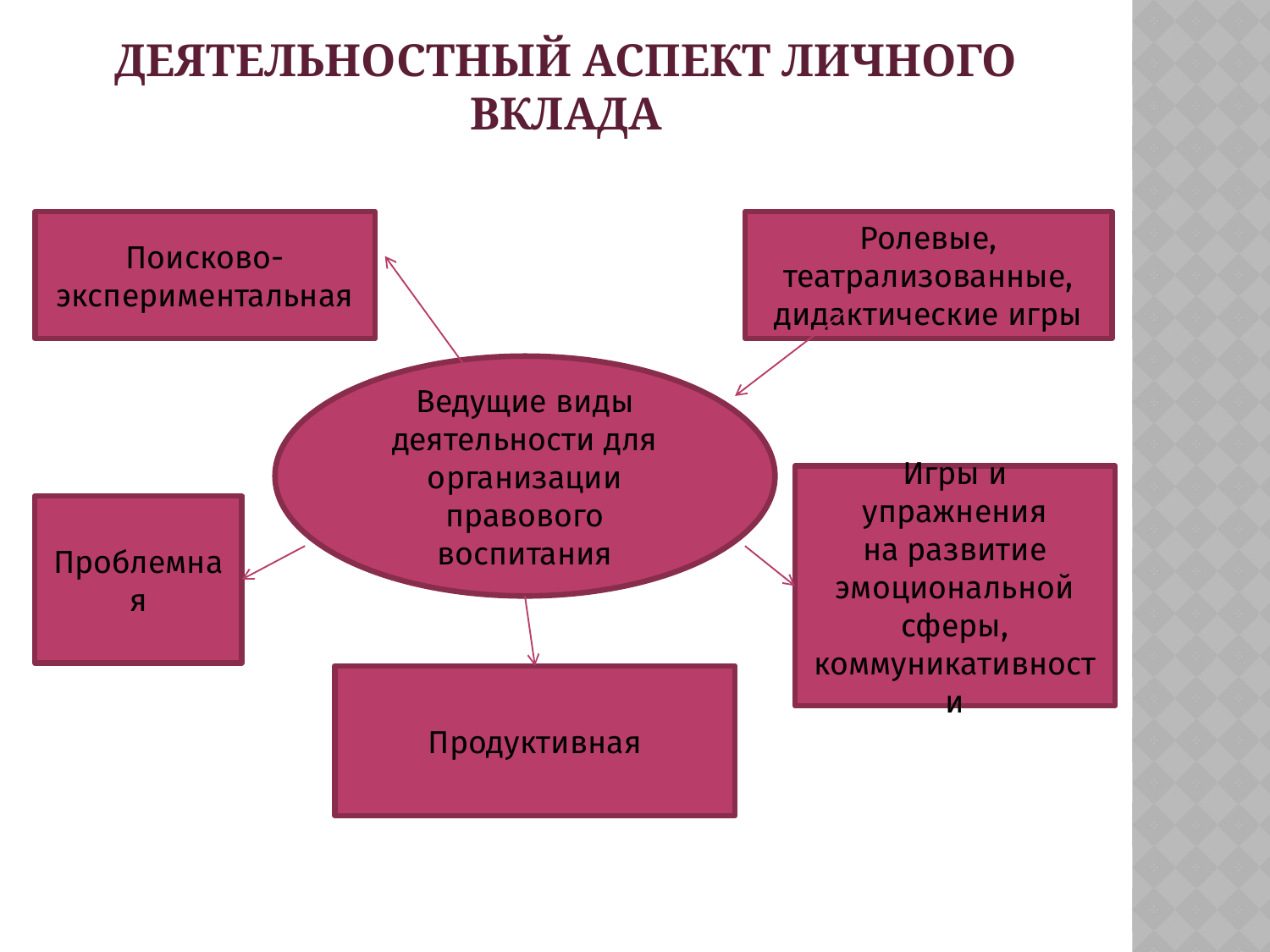

Деятельностный аспект личного вклада
Поисково-
экспериментальная
Ролевые,
театрализованные,
дидактические игры
Ведущие виды
деятельности для организации
правового воспитания
Игры и
упражнения
на развитие
эмоциональной сферы, коммуникативности
Проблемная
Продуктивная